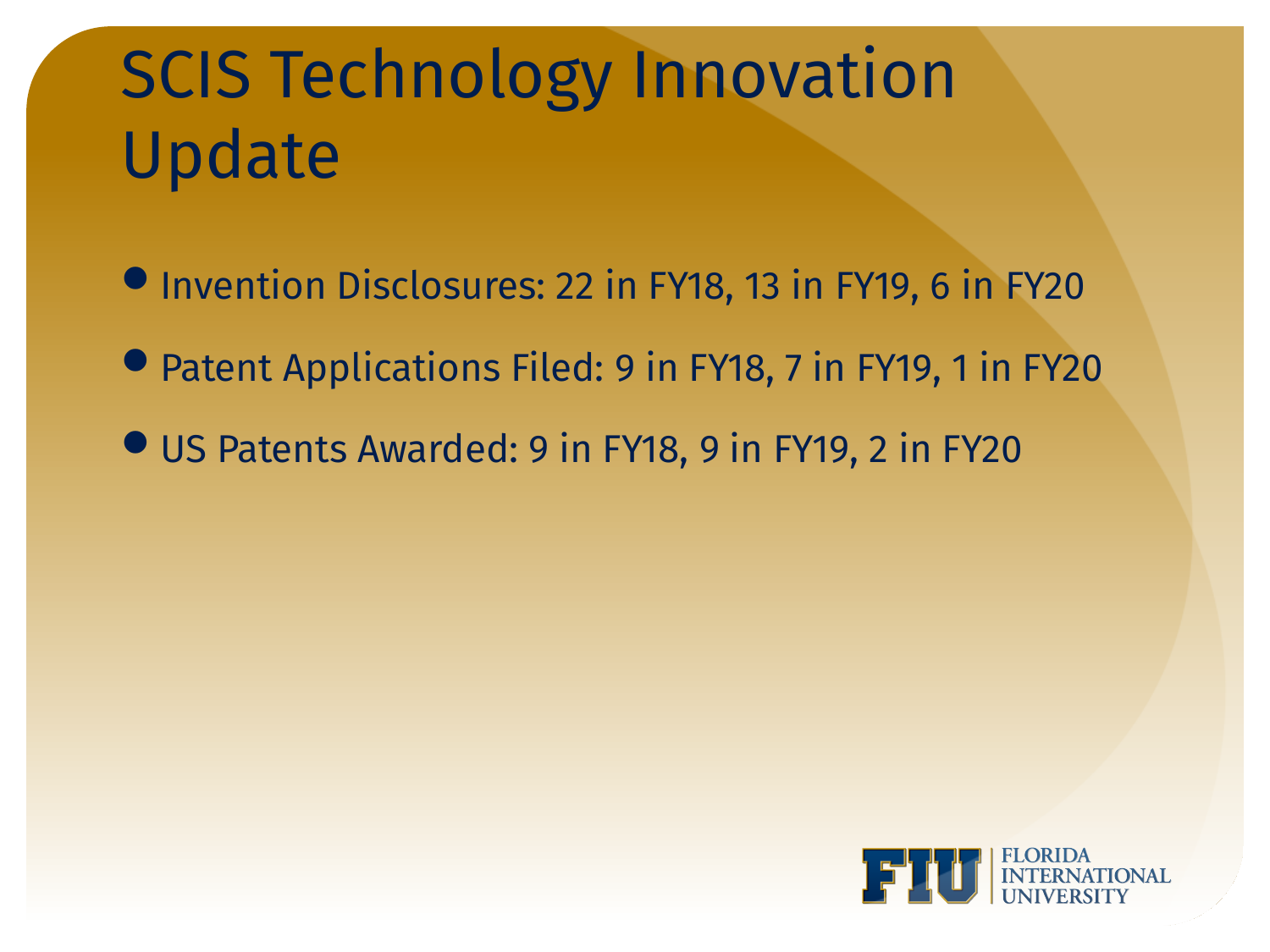

# SCIS Technology Innovation Update
Invention Disclosures: 22 in FY18, 13 in FY19, 6 in FY20
Patent Applications Filed: 9 in FY18, 7 in FY19, 1 in FY20
US Patents Awarded: 9 in FY18, 9 in FY19, 2 in FY20